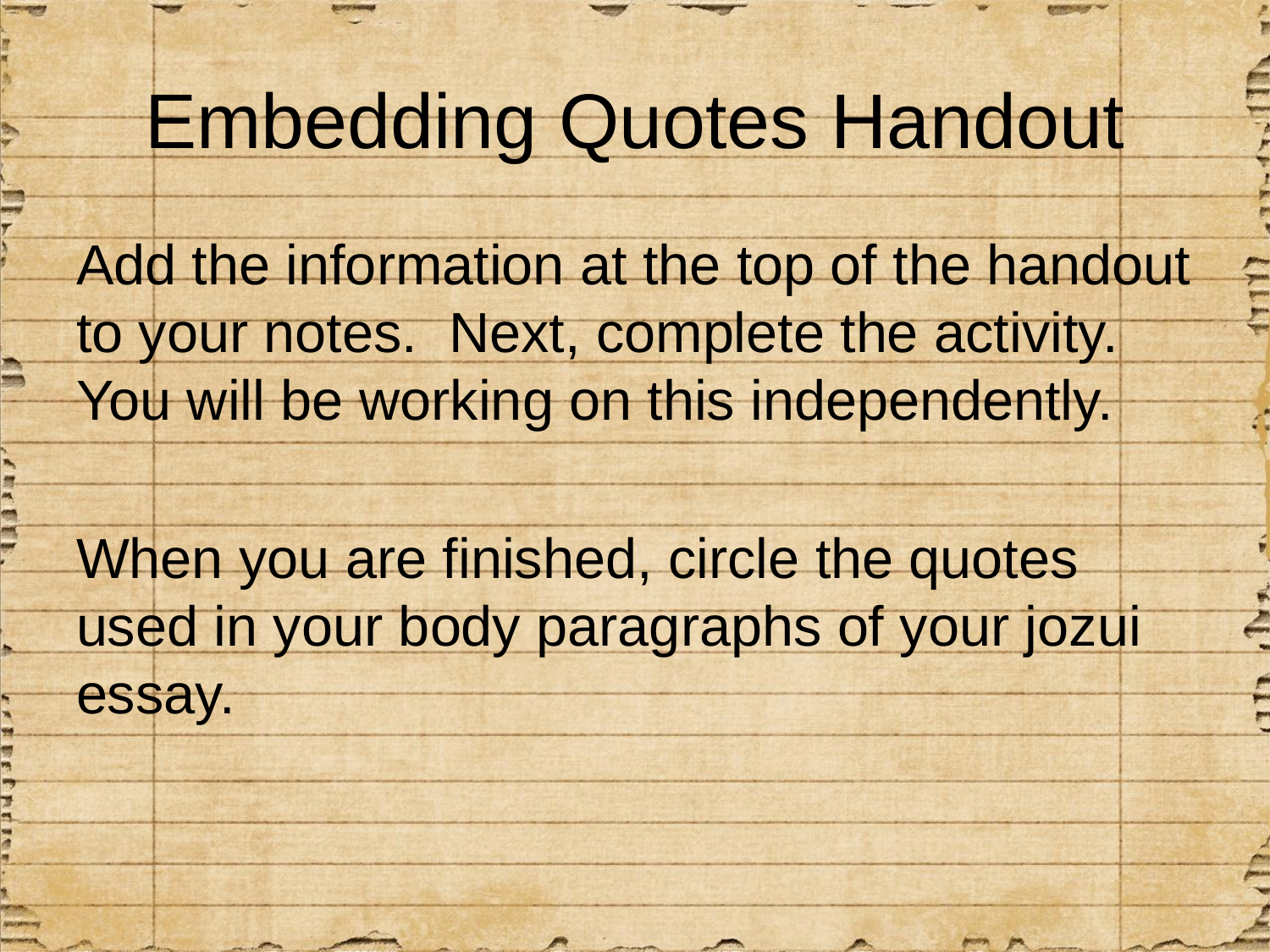

# Embedding Quotes Handout
Add the information at the top of the handout to your notes.  Next, complete the activity.  You will be working on this independently.

When you are finished, circle the quotes used in your body paragraphs of your jozui essay.